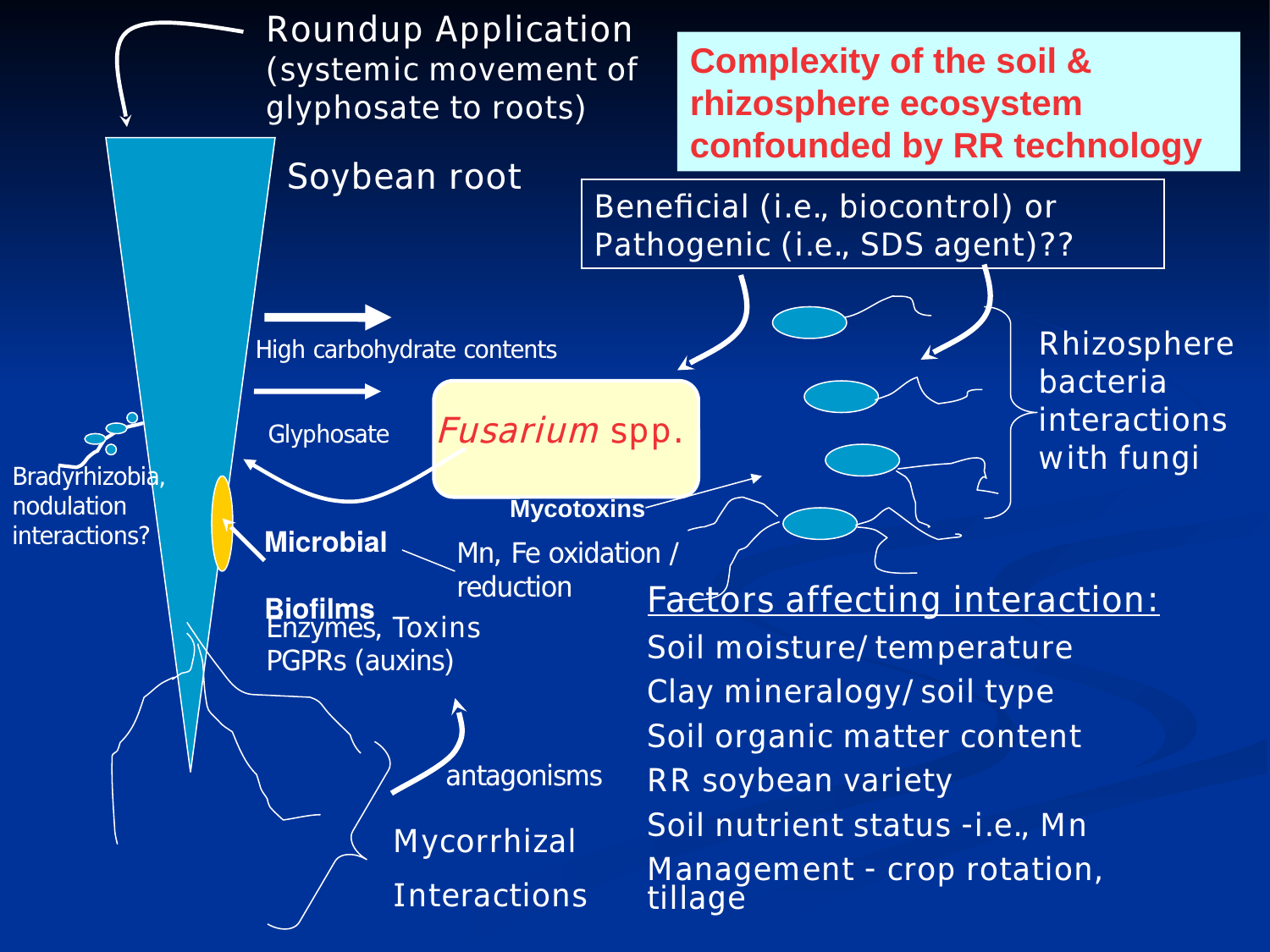

Roundup Application (systemic movement of glyphosate to roots)

Complexity of the soil & rhizosphere ecosystem confounded by RR technology

Soybean root
Beneficial (i.e., biocontrol) or Pathogenic (i.e., SDS agent)??

Rhizosphere bacteria interactions with fungi
High carbohydrate contents

Fusarium spp.

Glyphosate

Bradyrhizobia, nodulation interactions?

Mycotoxins

Microbial
Biofilms

Mn, Fe oxidation / reduction

Factors affecting interaction:
Soil moisture/temperature
Clay mineralogy/soil type
Soil organic matter content
RR soybean variety
Soil nutrient status -i.e., Mn
Management - crop rotation, tillage
Enzymes, Toxins
PGPRs (auxins)

antagonisms
Mycorrhizal
Interactions